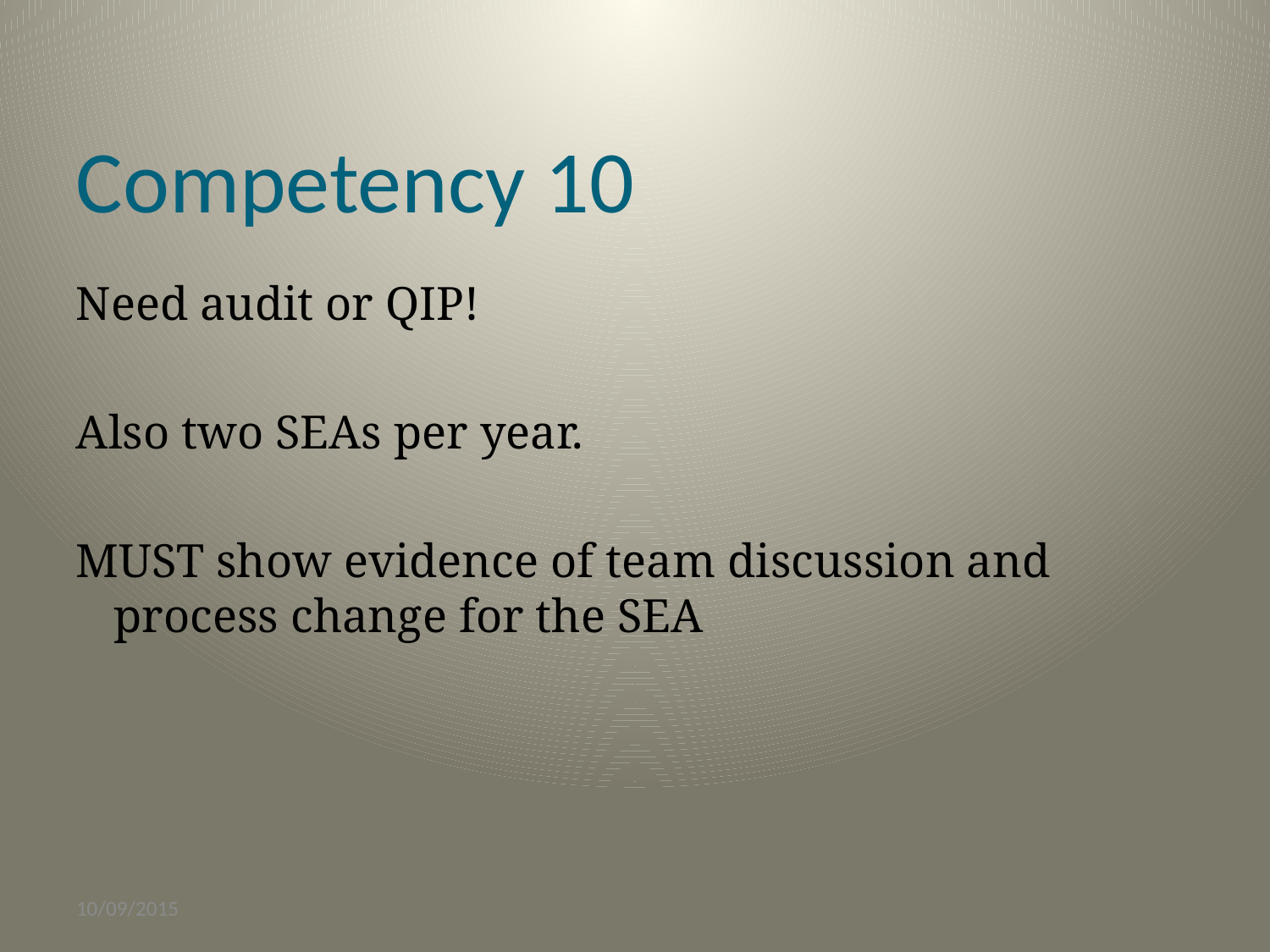

Competency 10
Need audit or QIP!

Also two SEAs per year.

MUST show evidence of team discussion and process change for the SEA

10/09/2015